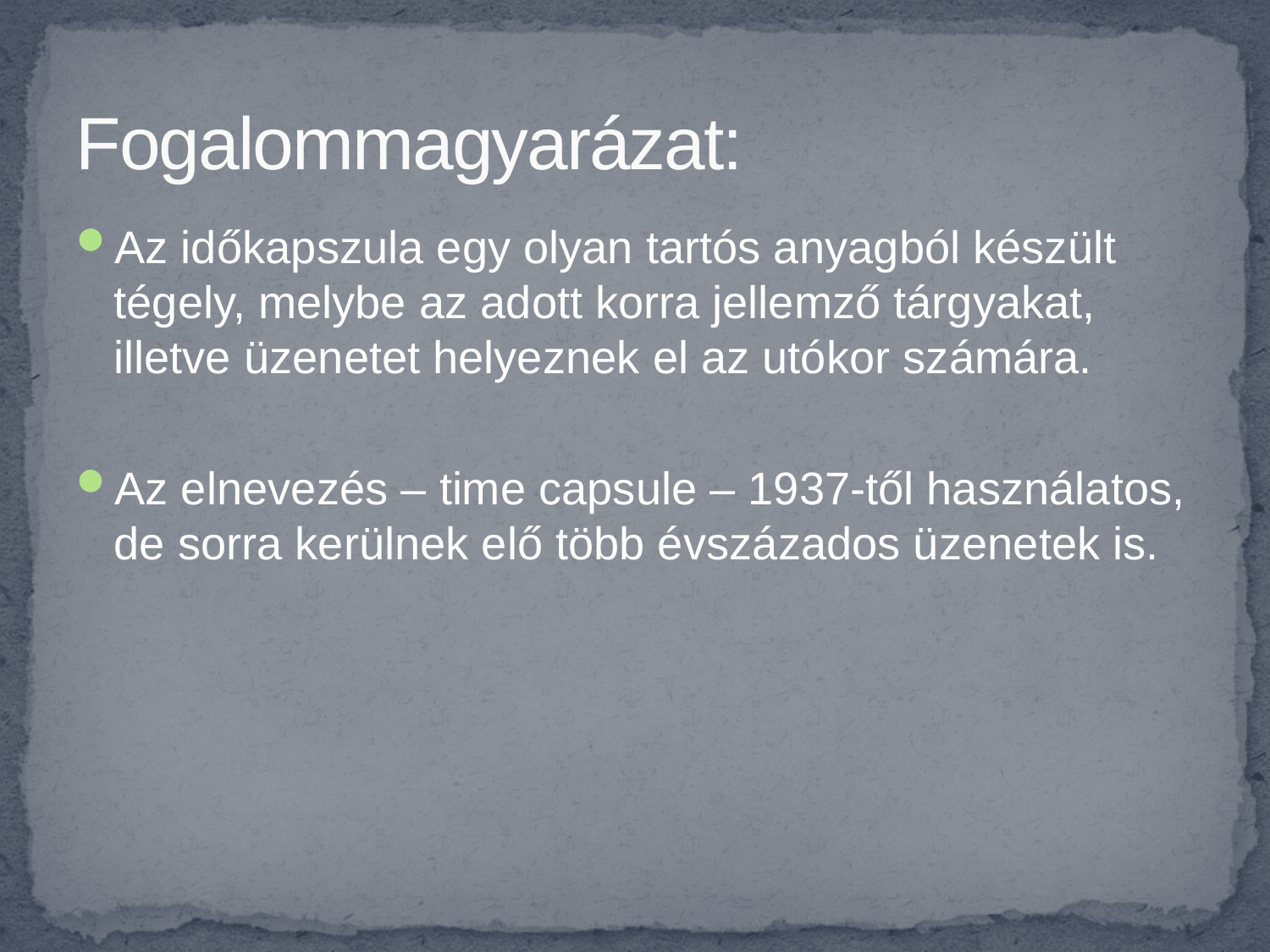

# Fogalommagyarázat:
Az időkapszula egy olyan tartós anyagból készült tégely, melybe az adott korra jellemző tárgyakat, illetve üzenetet helyeznek el az utókor számára.

Az elnevezés – time capsule – 1937-től használatos, de sorra kerülnek elő több évszázados üzenetek is.